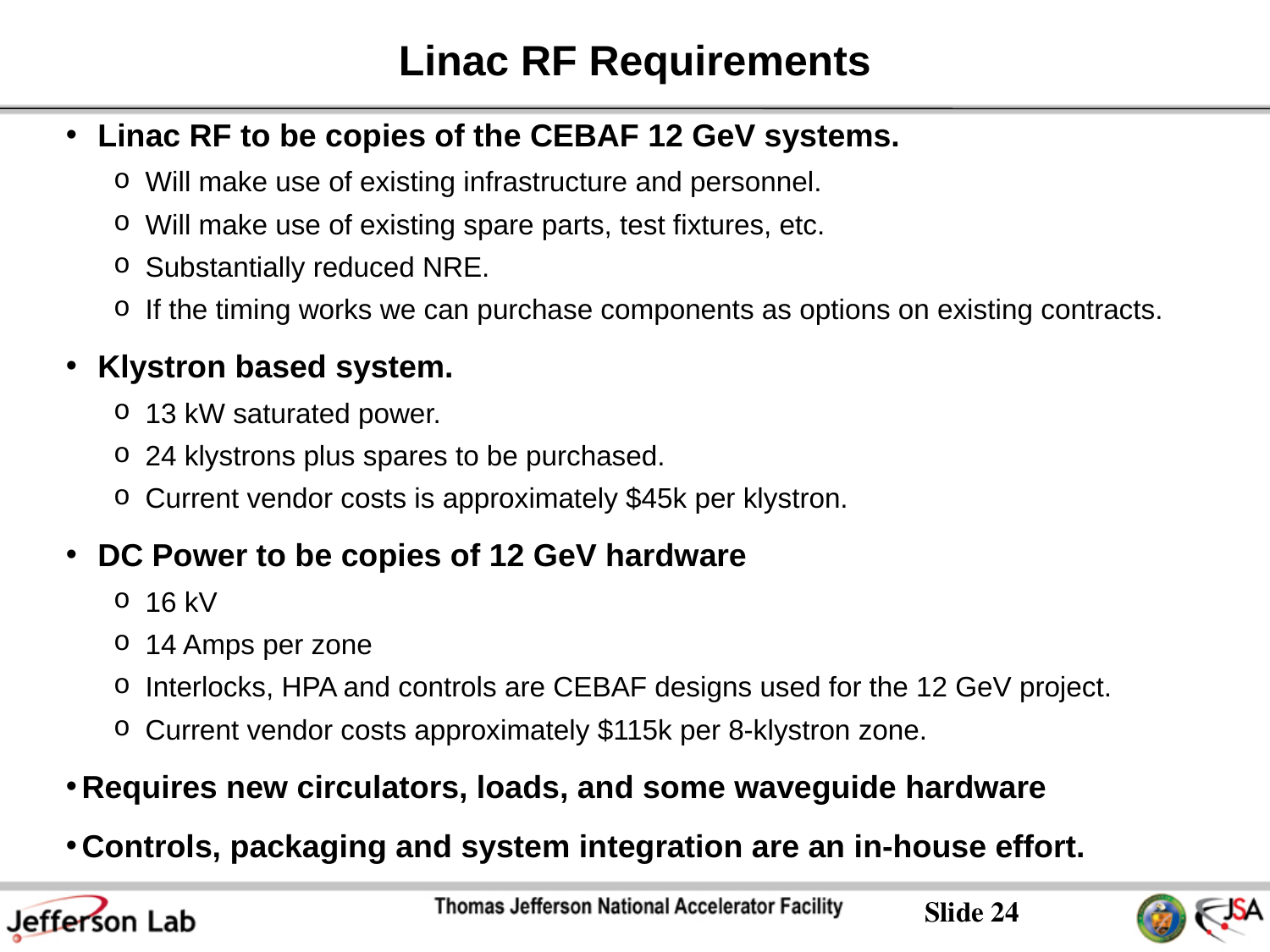

Linac RF Requirements
Linac RF to be copies of the CEBAF 12 GeV systems.
Will make use of existing infrastructure and personnel.
Will make use of existing spare parts, test fixtures, etc.
Substantially reduced NRE.
If the timing works we can purchase components as options on existing contracts.
Klystron based system.
13 kW saturated power.
24 klystrons plus spares to be purchased.
Current vendor costs is approximately $45k per klystron.
DC Power to be copies of 12 GeV hardware
16 kV
14 Amps per zone
Interlocks, HPA and controls are CEBAF designs used for the 12 GeV project.
Current vendor costs approximately $115k per 8-klystron zone.
Requires new circulators, loads, and some waveguide hardware
Controls, packaging and system integration are an in-house effort.